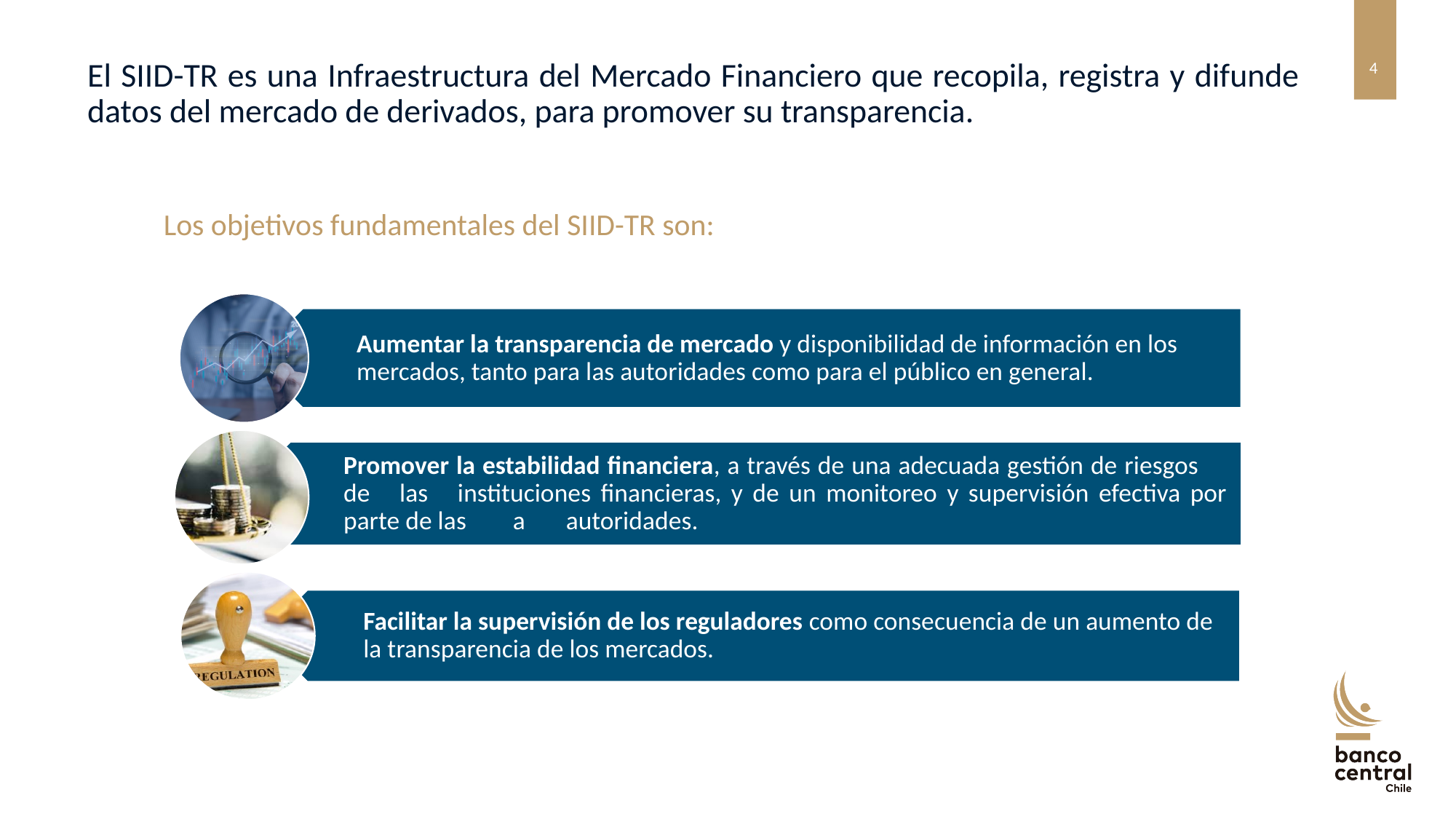

El SIID-TR es una Infraestructura del Mercado Financiero que recopila, registra y difunde datos del mercado de derivados, para promover su transparencia.
Los objetivos fundamentales del SIID-TR son:

Aumentar la transparencia de mercado y disponibilidad de información en los   mercados, tanto para las autoridades como para el público en general.
Promover la estabilidad financiera, a través de una adecuada gestión de riesgos     de   las   instituciones financieras, y de un monitoreo y supervisión efectiva por parte de las        a       autoridades.
Facilitar la supervisión de los reguladores como consecuencia de un aumento de la transparencia de los mercados.